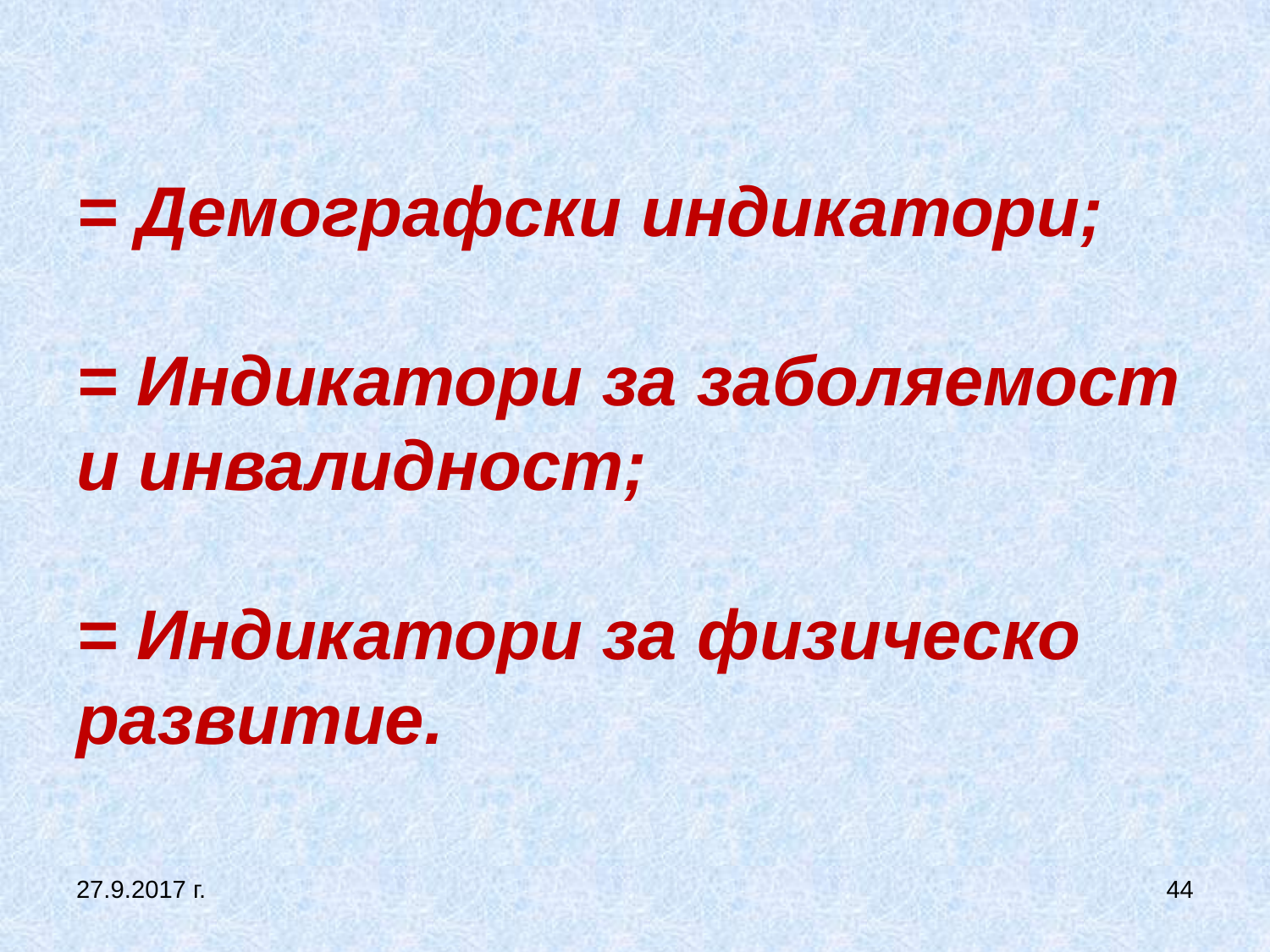

# = Демографски индикатори; = Индикатори за заболяемост и инвалидност; = Индикатори за физическо развитие.
27.9.2017 г.
44